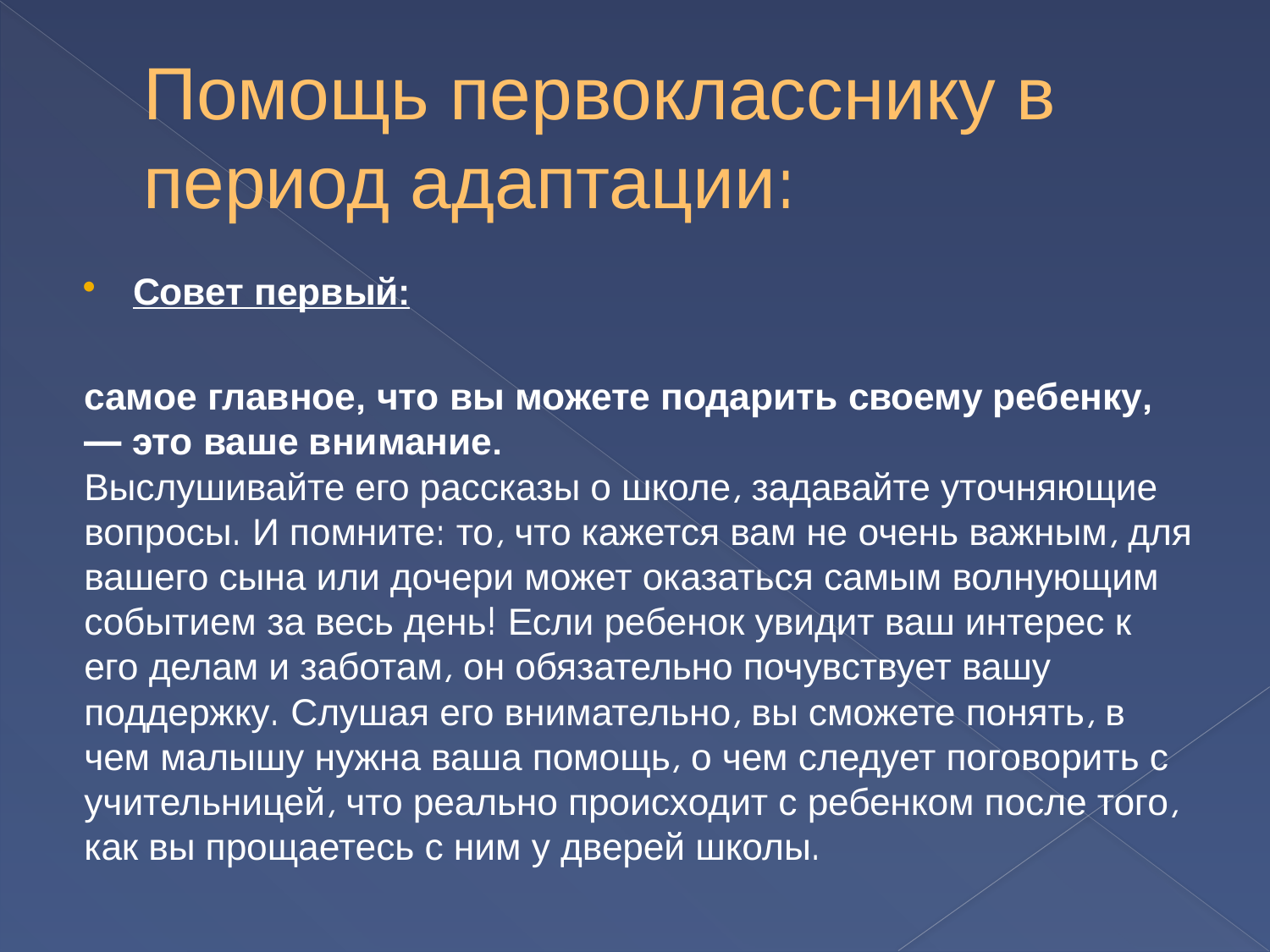

# Помощь первокласснику в период адаптации:
Совет первый:

самое главное, что вы можете подарить своему ребенку, — это ваше внимание.
Выслушивайте его рассказы о школе, задавайте уточняющие вопросы. И помните: то, что кажется вам не очень важным, для вашего сына или дочери может оказаться самым волнующим событием за весь день! Если ребенок увидит ваш интерес к его делам и заботам, он обязательно почувствует вашу поддержку. Слушая его внимательно, вы сможете понять, в чем малышу нужна ваша помощь, о чем следует поговорить с учительницей, что реально происходит с ребенком после того, как вы прощаетесь с ним у дверей школы.